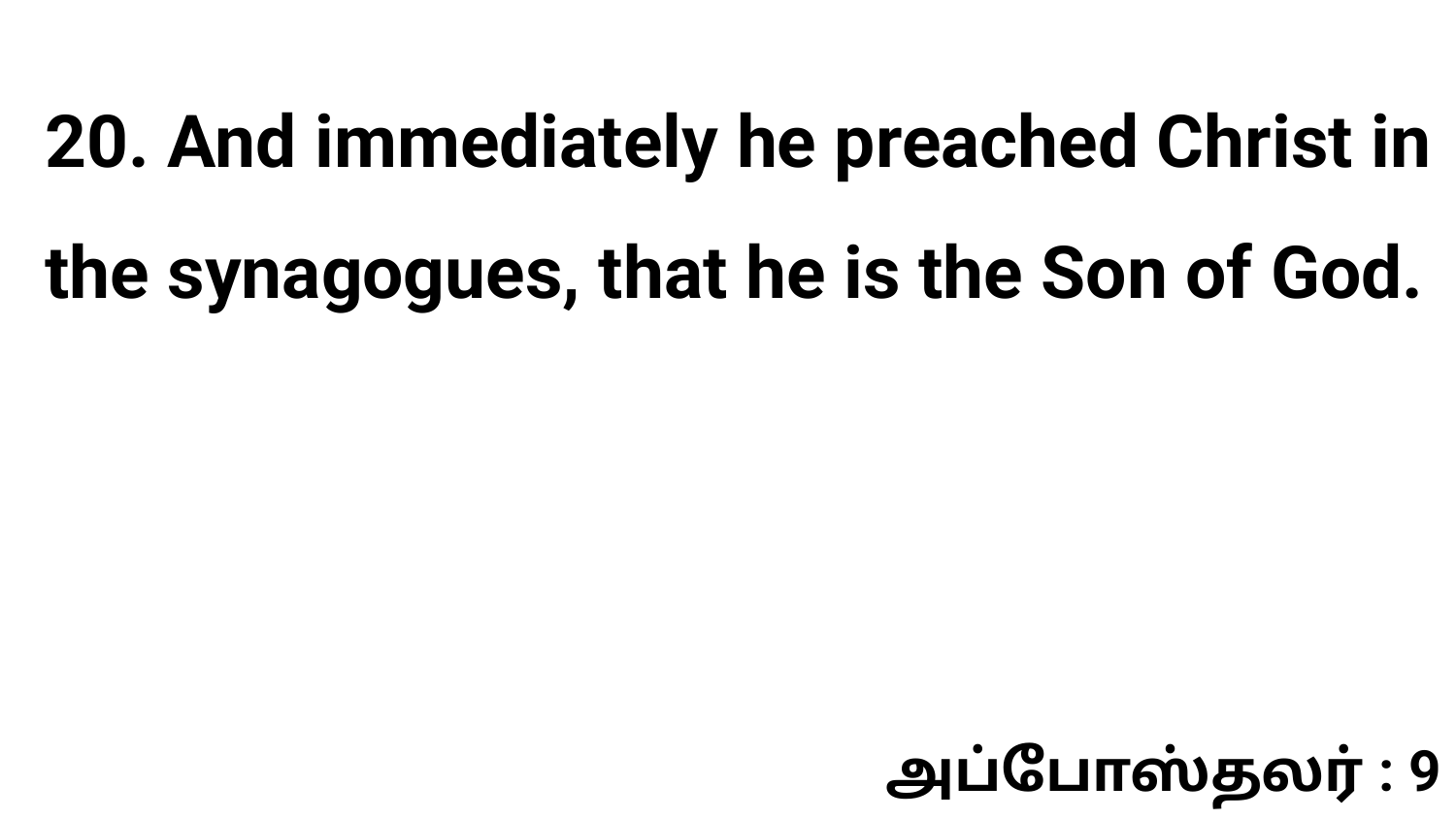

20. And immediately he preached Christ in the synagogues, that he is the Son of God.
அப்போஸ்தலர் : 9